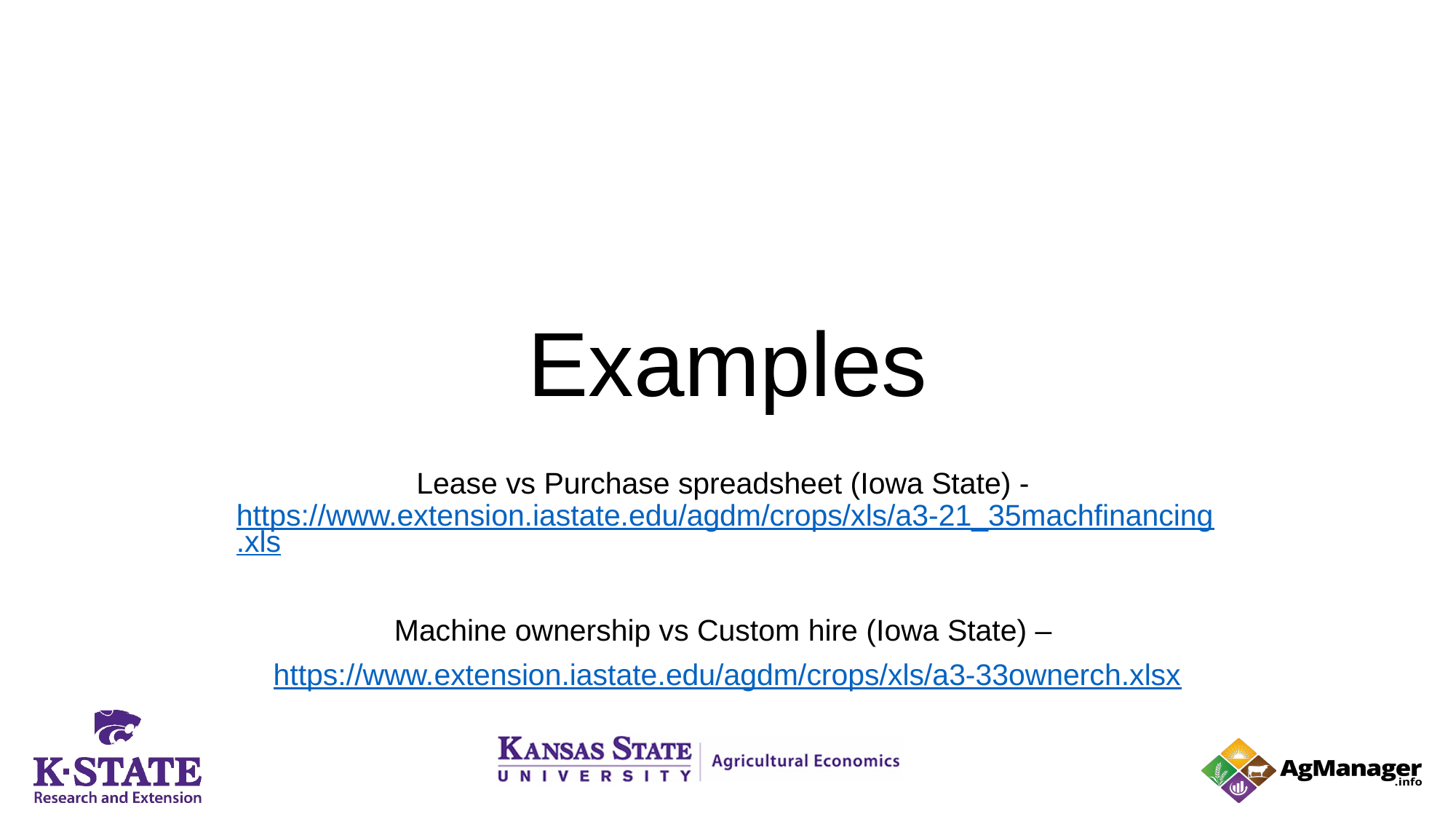

# Examples
Lease vs Purchase spreadsheet (Iowa State) - https://www.extension.iastate.edu/agdm/crops/xls/a3-21_35machfinancing.xls

Machine ownership vs Custom hire (Iowa State) –
https://www.extension.iastate.edu/agdm/crops/xls/a3-33ownerch.xlsx